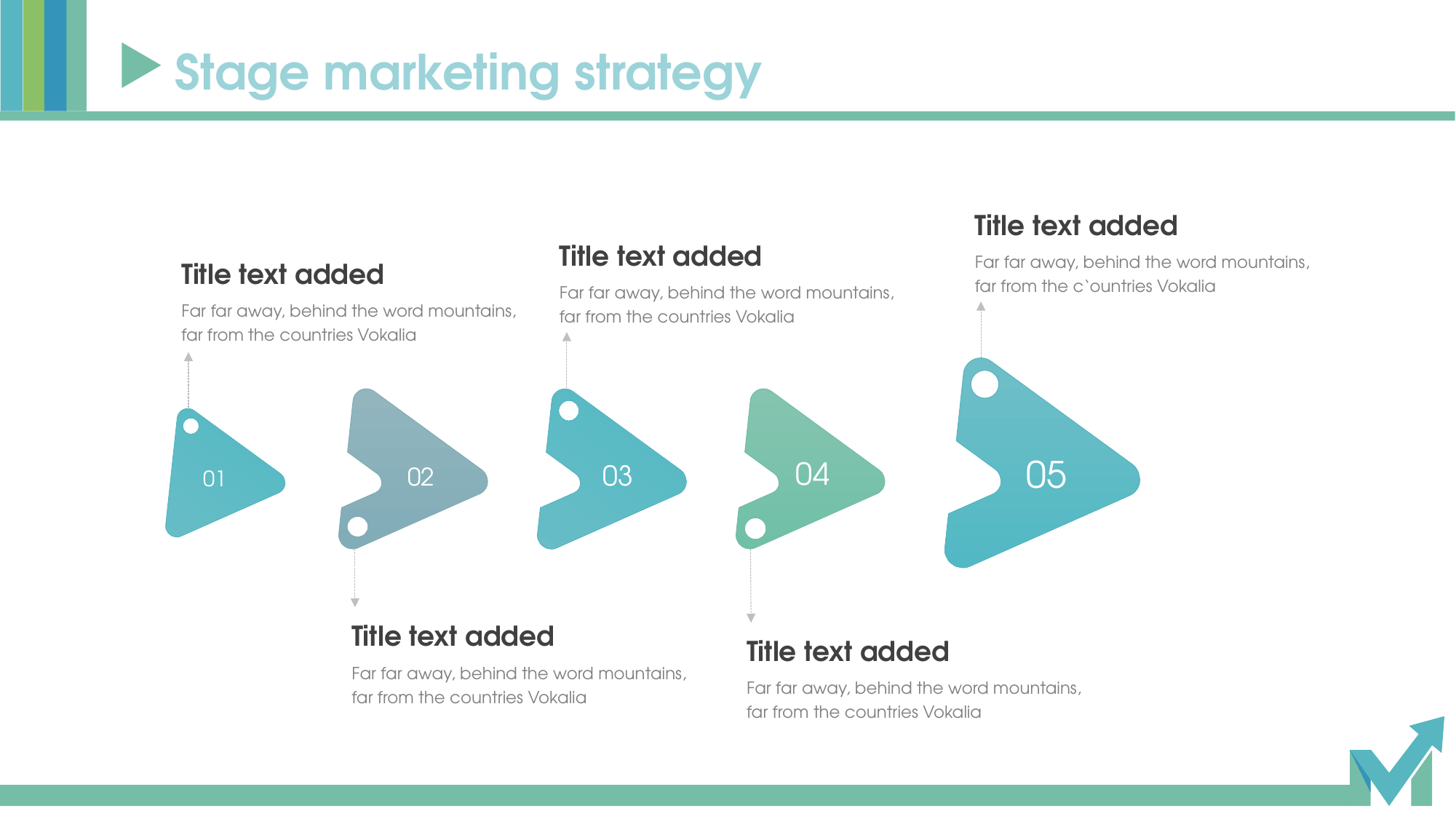

Stage marketing strategy
Title text added
Far far away, behind the word mountains, far from the c‘ountries Vokalia
Title text added
Far far away, behind the word mountains, far from the countries Vokalia
Title text added
Far far away, behind the word mountains, far from the countries Vokalia

05

03

01

02

04
Title text added
Far far away, behind the word mountains, far from the countries Vokalia
Title text added
Far far away, behind the word mountains, far from the countries Vokalia